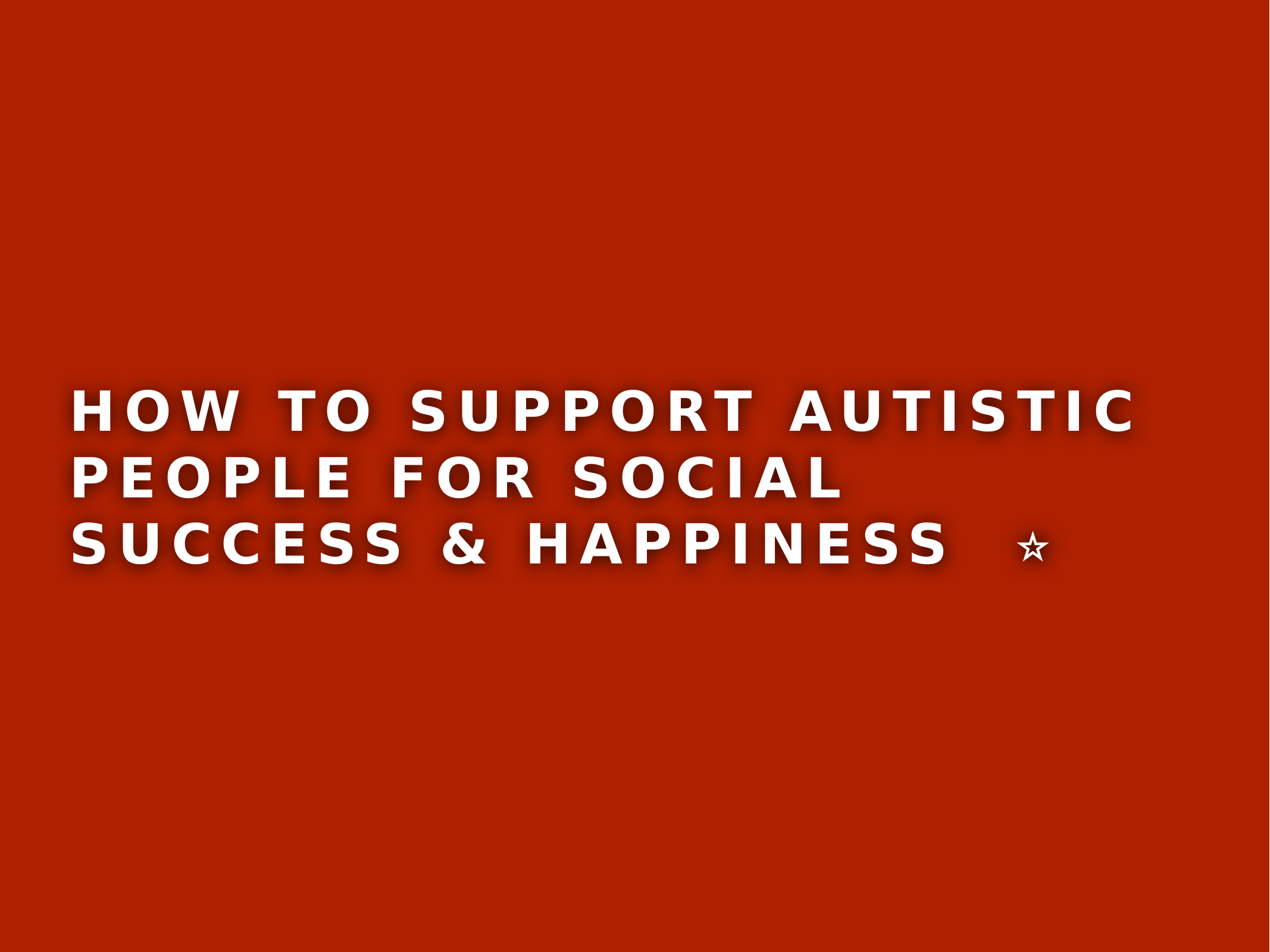

# How to support Autistic people for social success & happiness  ⭐️